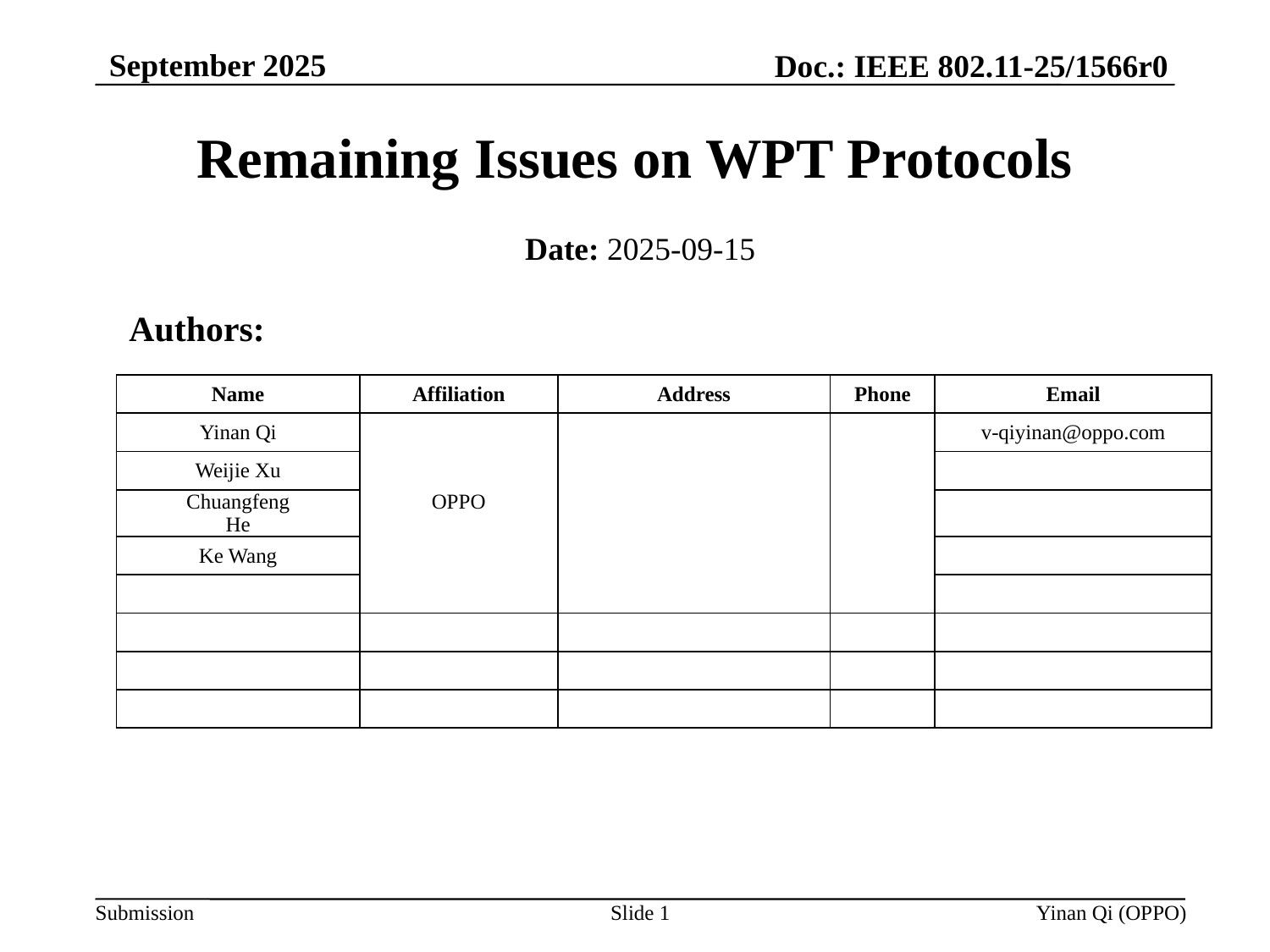

September 2025
Doc.: IEEE 802.11-25/1566r0
# Remaining Issues on WPT Protocols
Date: 2025-09-15
Authors:
| Name | Affiliation | Address | Phone | Email |
| --- | --- | --- | --- | --- |
| Yinan Qi | OPPO |  |  | v-qiyinan@oppo.com |
| Weijie Xu |  |  |  |  |
| Chuangfeng He |  |  |  |  |
| Ke Wang |  |  |  |  |
|  |  |  |  |  |
|  |  |  |  |  |
|  |  |  |  |  |
|  |  |  |  |  |
Slide 1
Yinan Qi (OPPO)